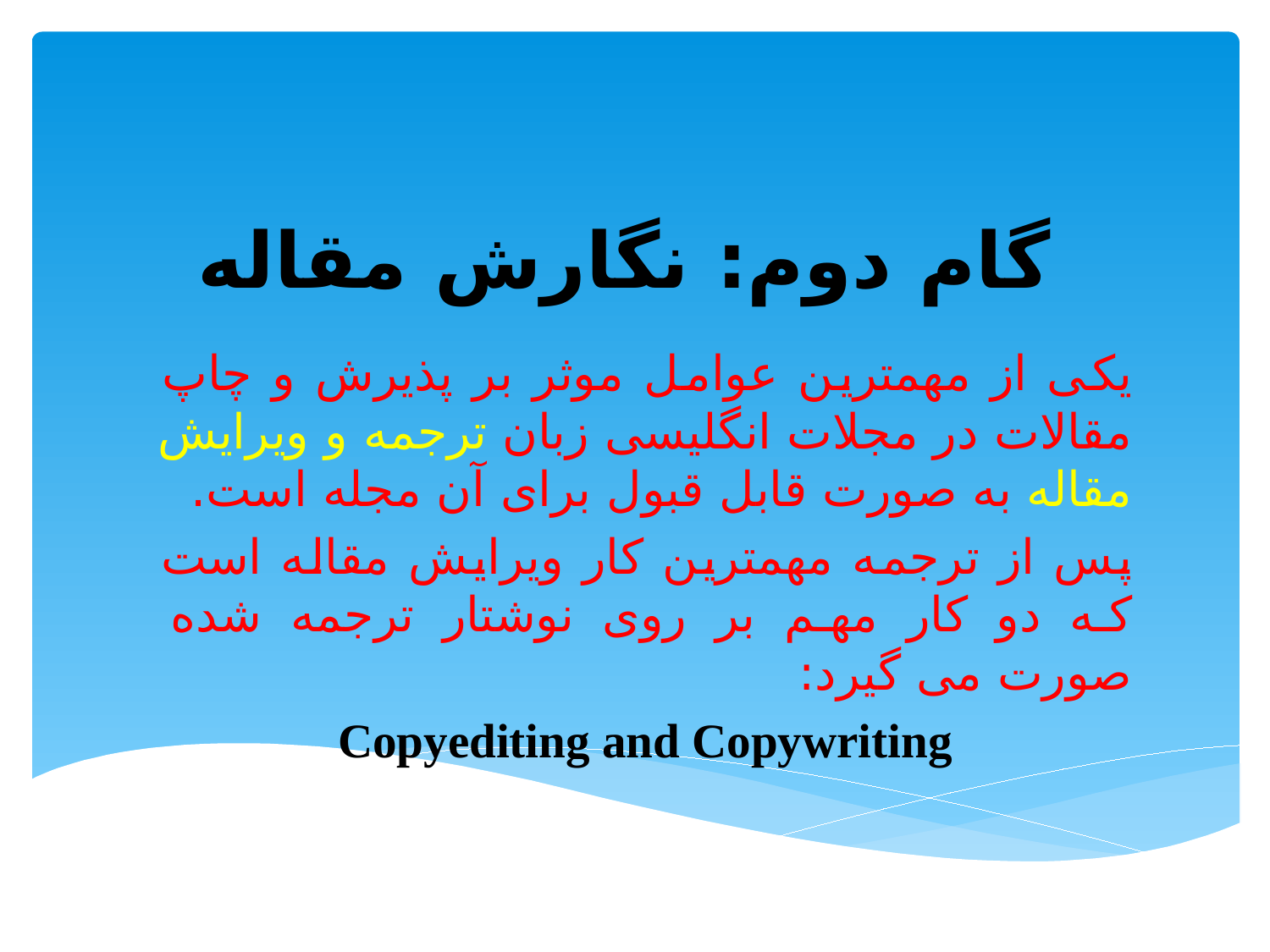

# گام دوم: نگارش مقاله
یکی از مهمترین عوامل موثر بر پذیرش و چاپ مقالات در مجلات انگلیسی زبان ترجمه و ویرایش مقاله به صورت قابل قبول برای آن مجله است.
پس از ترجمه مهمترین کار ویرایش مقاله است که دو کار مهم بر روی نوشتار ترجمه شده صورت می گیرد:
Copyediting and Copywriting